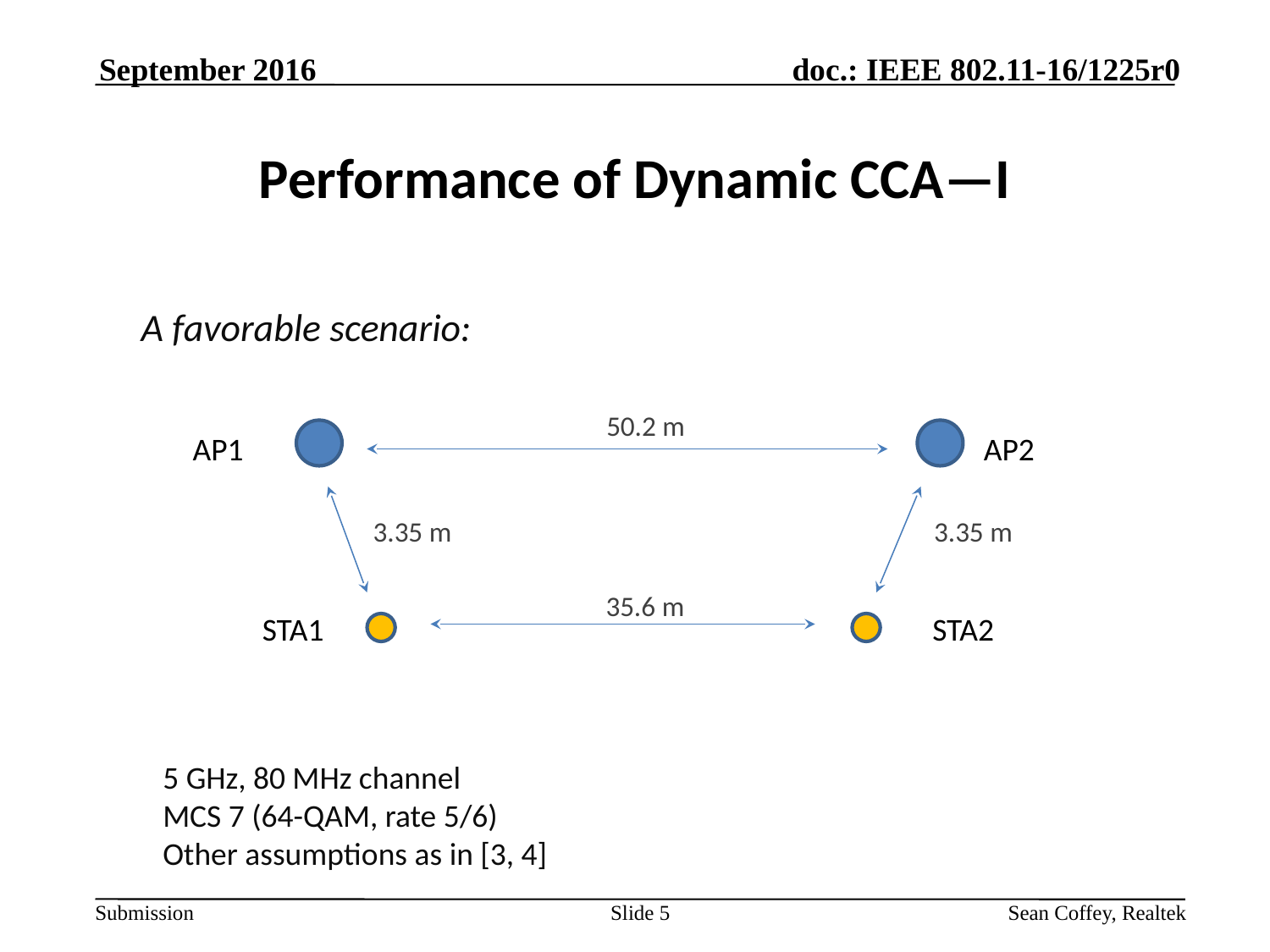

September 2016
# Performance of Dynamic CCA—I
A favorable scenario:
50.2 m

AP1
AP2
3.35 m
3.35 m
35.6 m
STA1
STA2

5 GHz, 80 MHz channel
MCS 7 (64-QAM, rate 5/6)
Other assumptions as in [3, 4]
Slide 5
Sean Coffey, Realtek